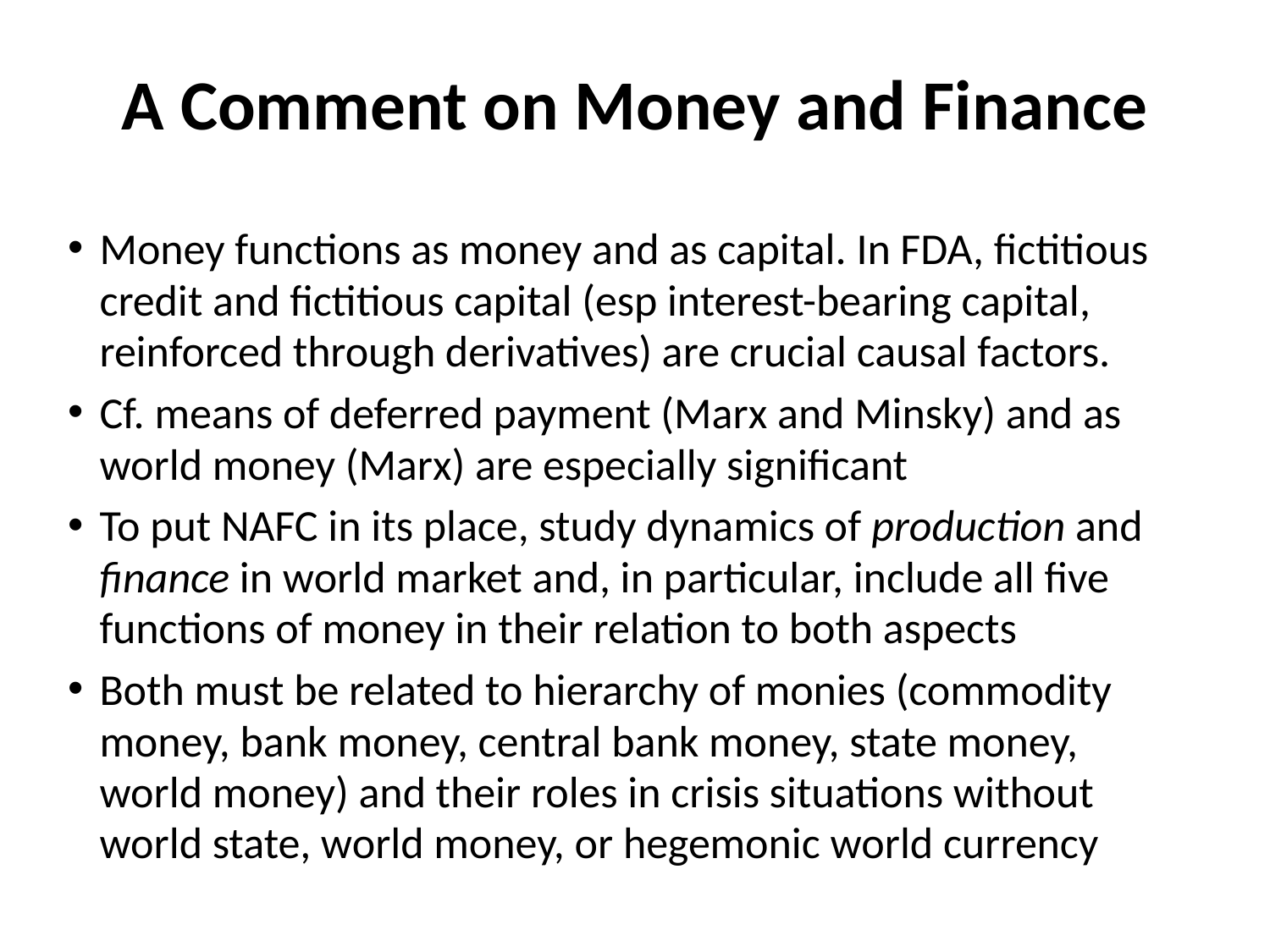

# A Comment on Money and Finance
Money functions as money and as capital. In FDA, fictitious credit and fictitious capital (esp interest-bearing capital, reinforced through derivatives) are crucial causal factors.
Cf. means of deferred payment (Marx and Minsky) and as world money (Marx) are especially significant
To put NAFC in its place, study dynamics of production and finance in world market and, in particular, include all five functions of money in their relation to both aspects
Both must be related to hierarchy of monies (commodity money, bank money, central bank money, state money, world money) and their roles in crisis situations without world state, world money, or hegemonic world currency